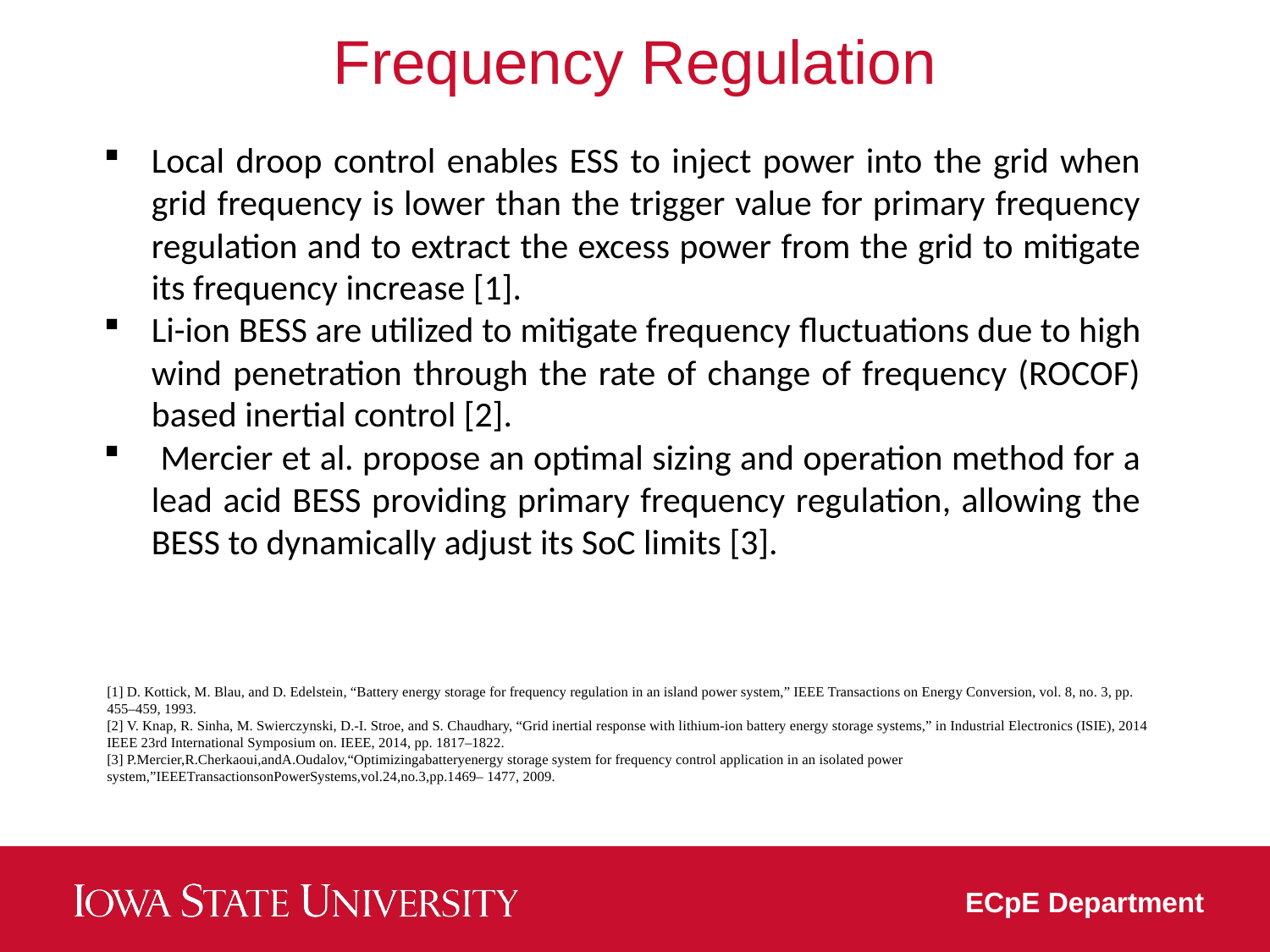

# Frequency Regulation
Local droop control enables ESS to inject power into the grid when grid frequency is lower than the trigger value for primary frequency regulation and to extract the excess power from the grid to mitigate its frequency increase [1].
Li-ion BESS are utilized to mitigate frequency ﬂuctuations due to high wind penetration through the rate of change of frequency (ROCOF) based inertial control [2].
 Mercier et al. propose an optimal sizing and operation method for a lead acid BESS providing primary frequency regulation, allowing the BESS to dynamically adjust its SoC limits [3].
[1] D. Kottick, M. Blau, and D. Edelstein, “Battery energy storage for frequency regulation in an island power system,” IEEE Transactions on Energy Conversion, vol. 8, no. 3, pp. 455–459, 1993.
[2] V. Knap, R. Sinha, M. Swierczynski, D.-I. Stroe, and S. Chaudhary, “Grid inertial response with lithium-ion battery energy storage systems,” in Industrial Electronics (ISIE), 2014 IEEE 23rd International Symposium on. IEEE, 2014, pp. 1817–1822.
[3] P.Mercier,R.Cherkaoui,andA.Oudalov,“Optimizingabatteryenergy storage system for frequency control application in an isolated power system,”IEEETransactionsonPowerSystems,vol.24,no.3,pp.1469– 1477, 2009.
ECpE Department